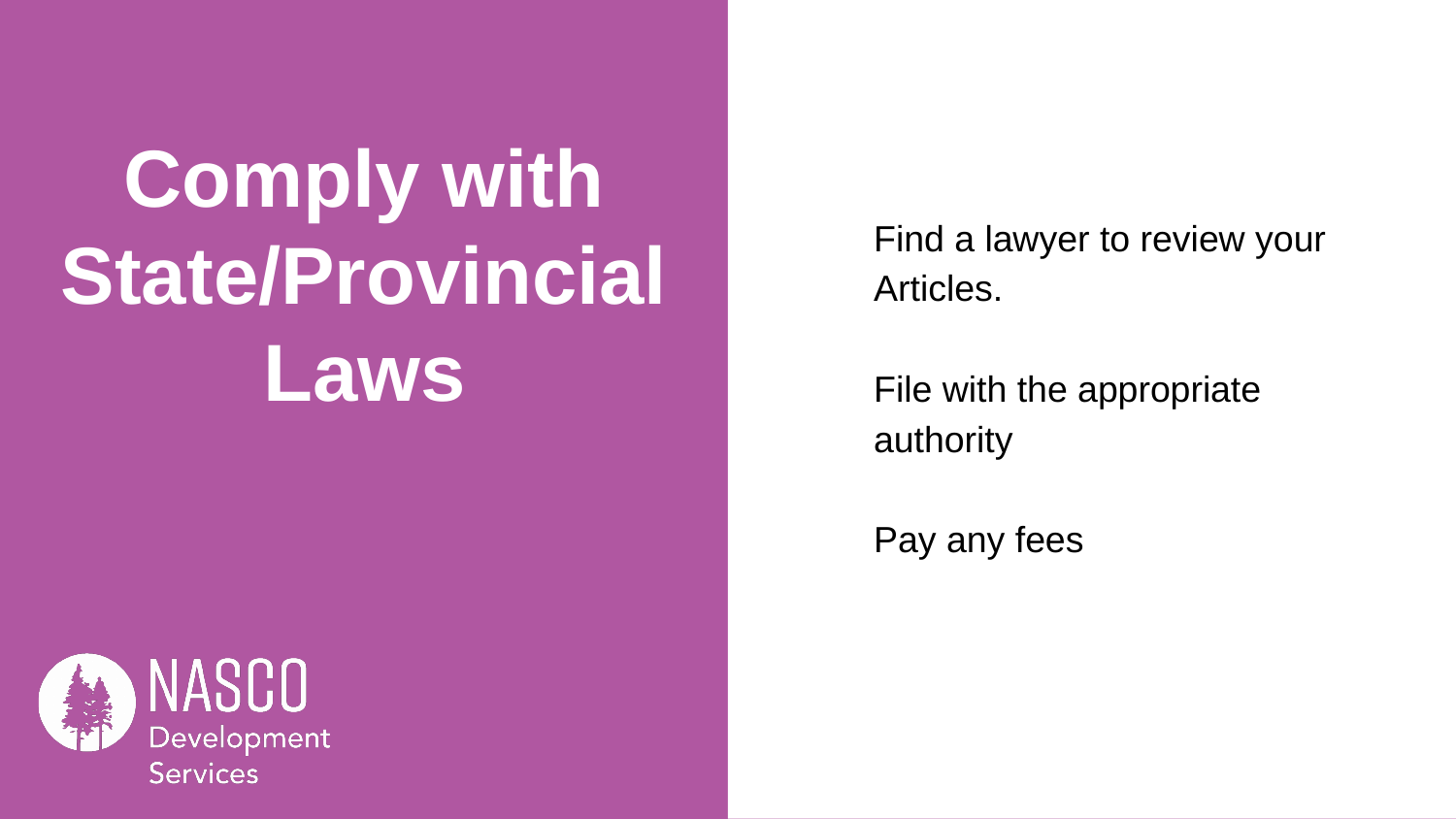

Find a lawyer to review your Articles.

File with the appropriate authority

Pay any fees

# Comply with State/Provincial Laws